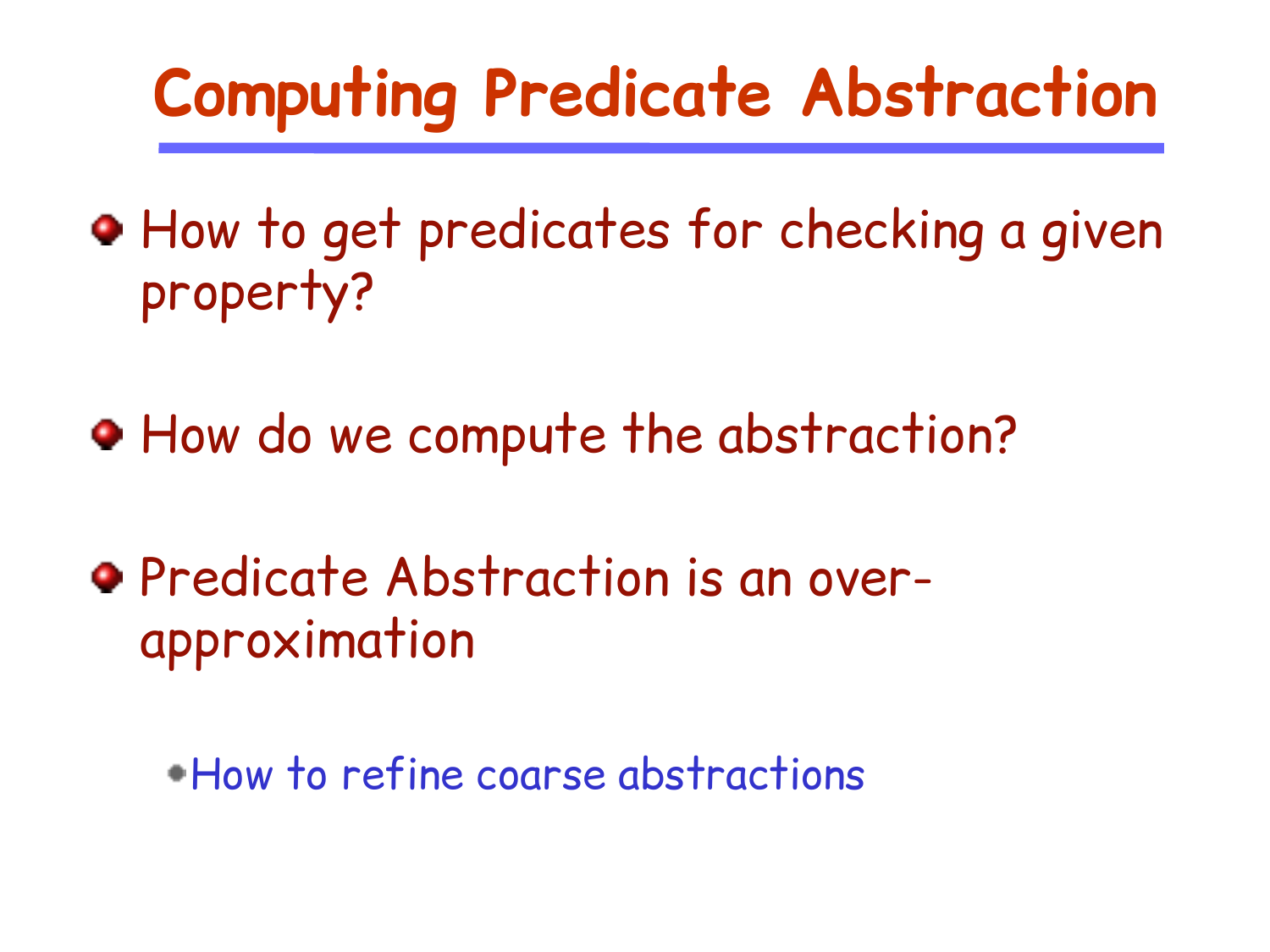

Computing Predicate Abstraction
How to get predicates for checking a given property?

How do we compute the abstraction?

Predicate Abstraction is an over-approximation

How to refine coarse abstractions